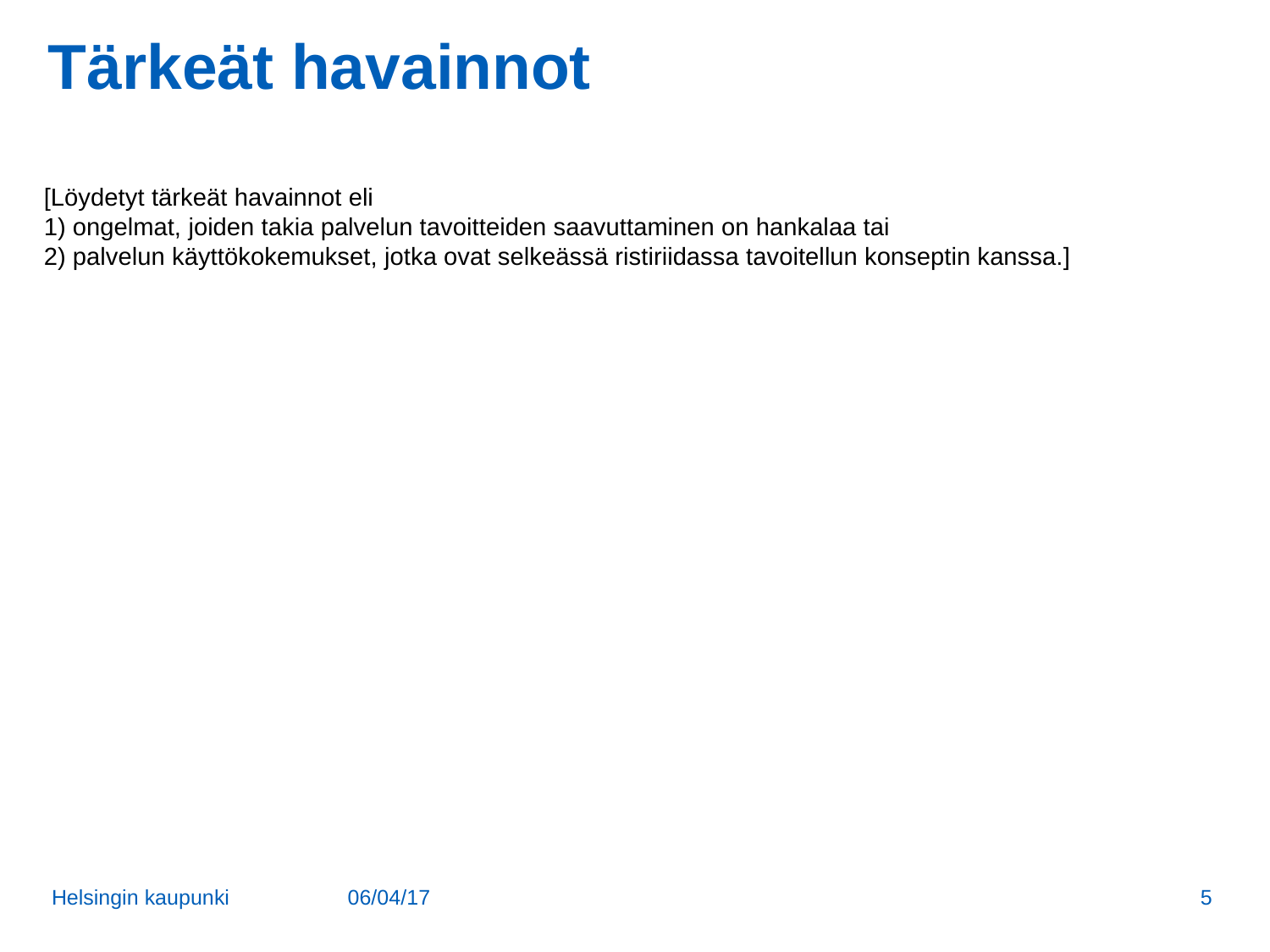

# Tärkeät havainnot
[Löydetyt tärkeät havainnot eli
1) ongelmat, joiden takia palvelun tavoitteiden saavuttaminen on hankalaa tai
2) palvelun käyttökokemukset, jotka ovat selkeässä ristiriidassa tavoitellun konseptin kanssa.]

Helsingin kaupunki
06/04/17
5